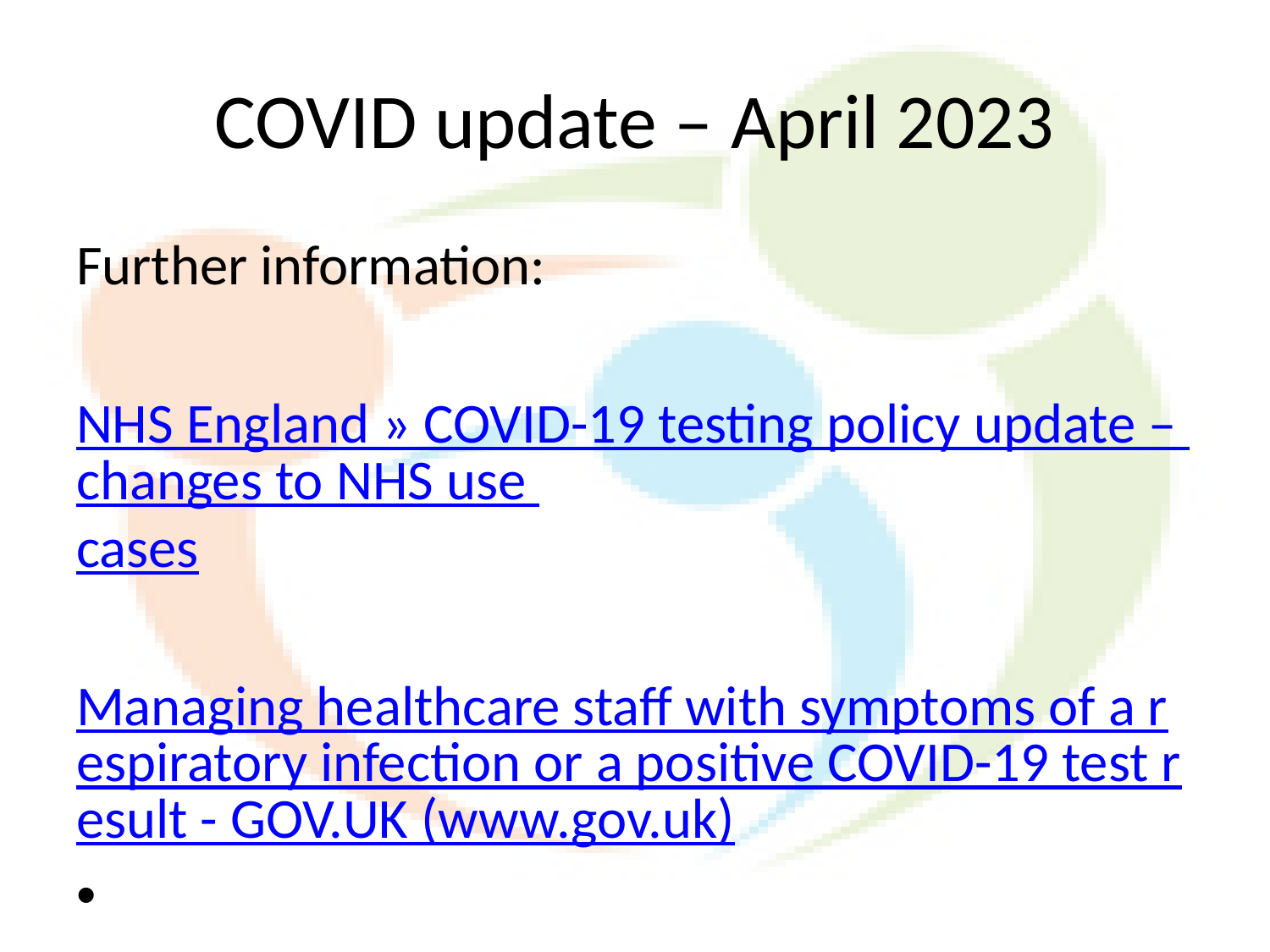

# COVID update – April 2023
Further information:

NHS England » COVID-19 testing policy update – changes to NHS use cases

Managing healthcare staff with symptoms of a respiratory infection or a positive COVID-19 test result - GOV.UK (www.gov.uk)